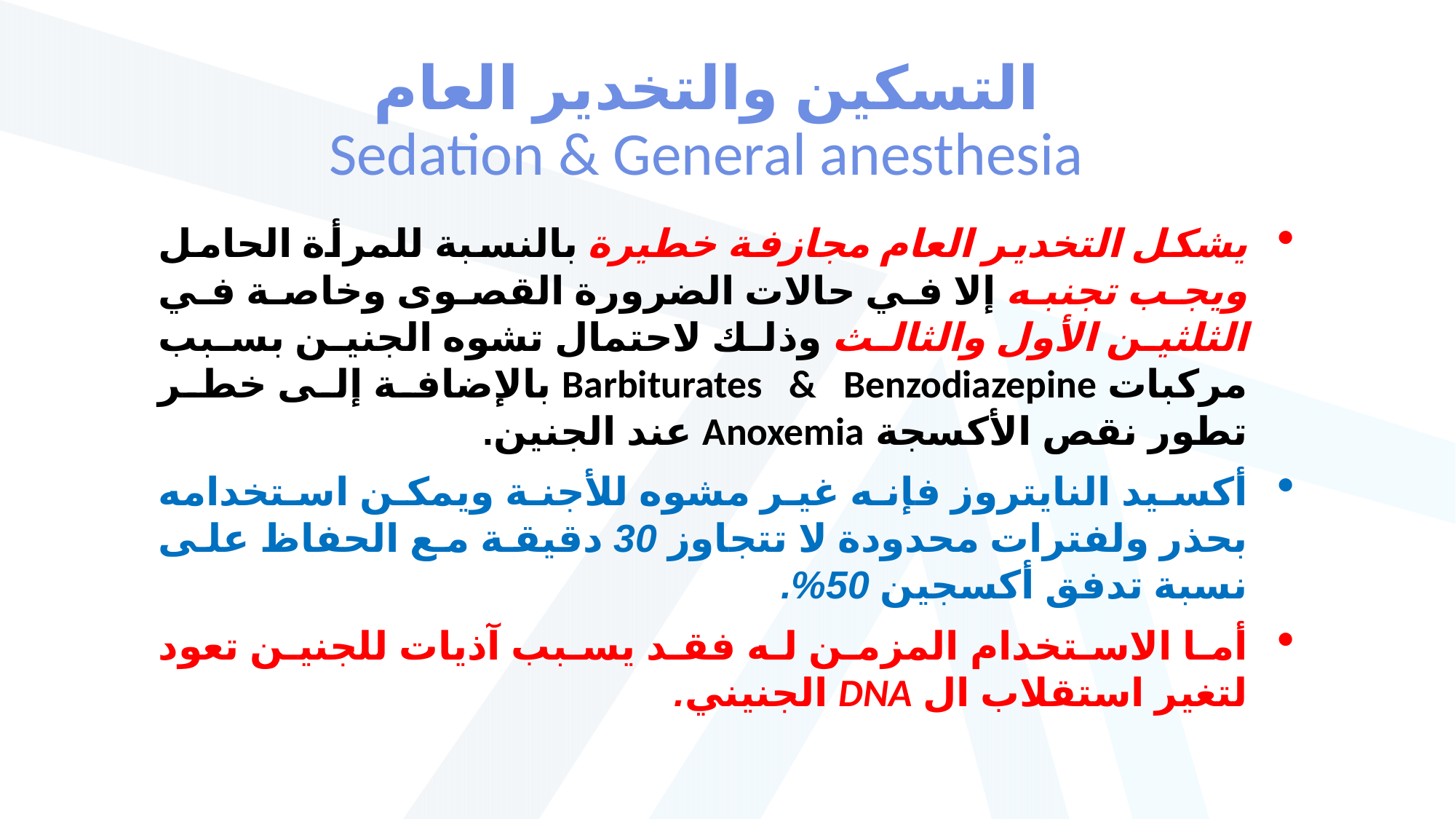

# التسكين والتخدير العام Sedation & General anesthesia
يشكل التخدير العام مجازفة خطيرة بالنسبة للمرأة الحامل ويجب تجنبه إلا في حالات الضرورة القصوى وخاصة في الثلثين الأول والثالث وذلك لاحتمال تشوه الجنين بسبب مركبات Barbiturates & Benzodiazepine بالإضافة إلى خطر تطور نقص الأكسجة Anoxemia عند الجنين.
أكسيد النايتروز فإنه غير مشوه للأجنة ويمكن استخدامه بحذر ولفترات محدودة لا تتجاوز 30 دقيقة مع الحفاظ على نسبة تدفق أكسجين 50%.
أما الاستخدام المزمن له فقد يسبب آذيات للجنين تعود لتغير استقلاب ال DNA الجنيني.